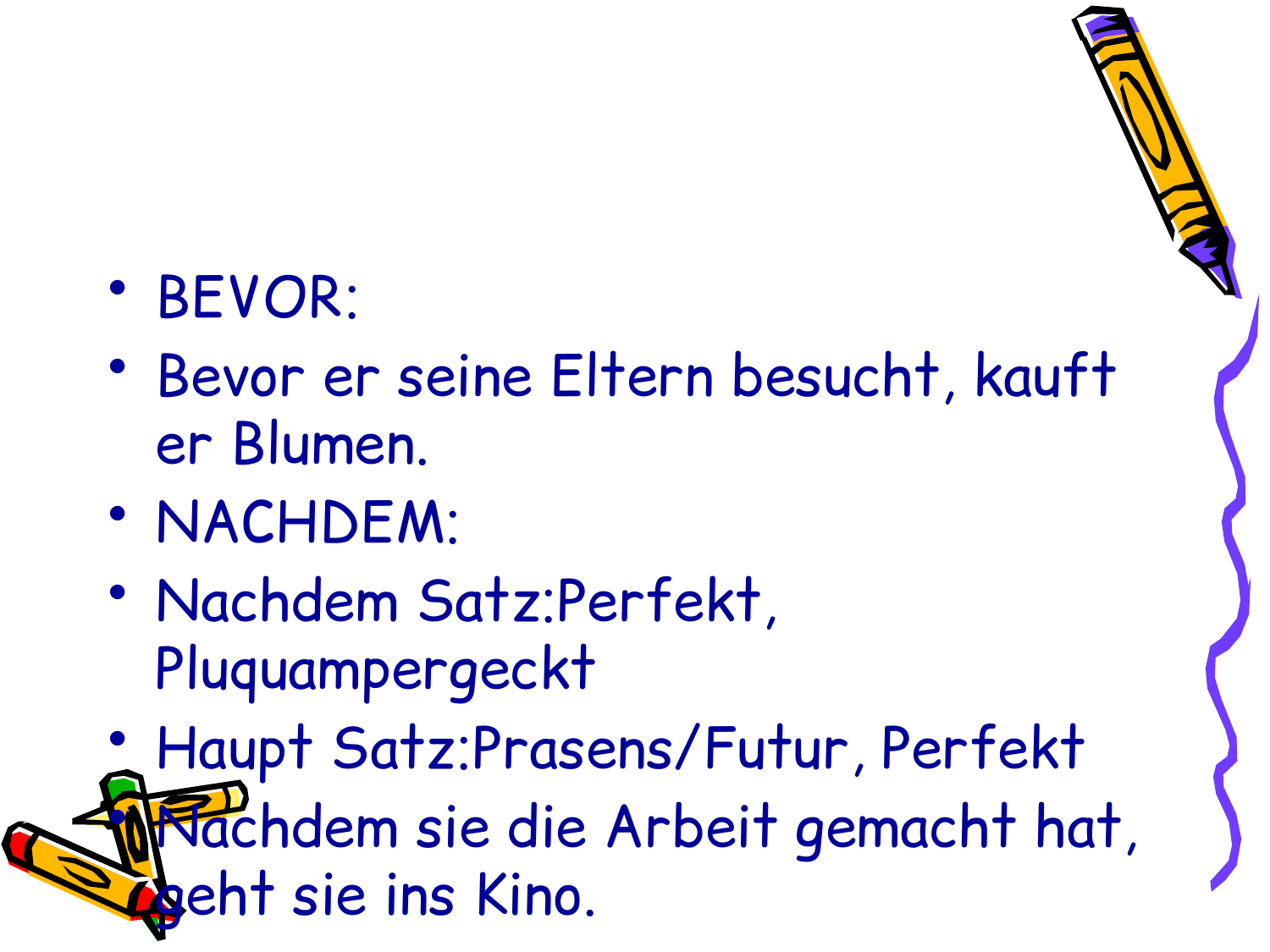

BEVOR:
Bevor er seine Eltern besucht, kauft er Blumen.
NACHDEM:
Nachdem Satz:Perfekt, Pluquampergeckt
Haupt Satz:Prasens/Futur, Perfekt
Nachdem sie die Arbeit gemacht hat, geht sie ins Kino.